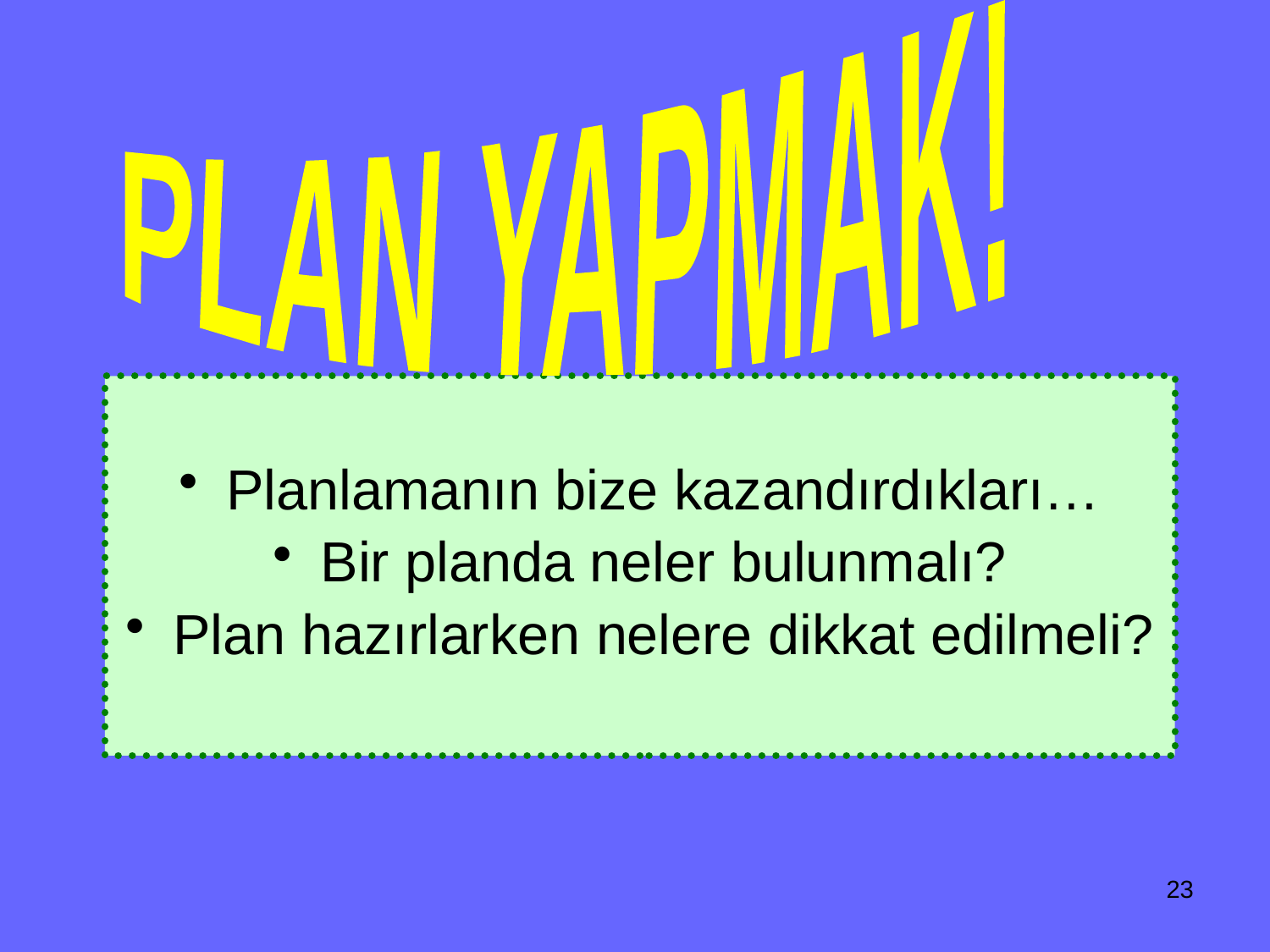

PLAN YAPMAK!

Planlamanın bize kazandırdıkları…
Bir planda neler bulunmalı?
Plan hazırlarken nelere dikkat edilmeli?

23